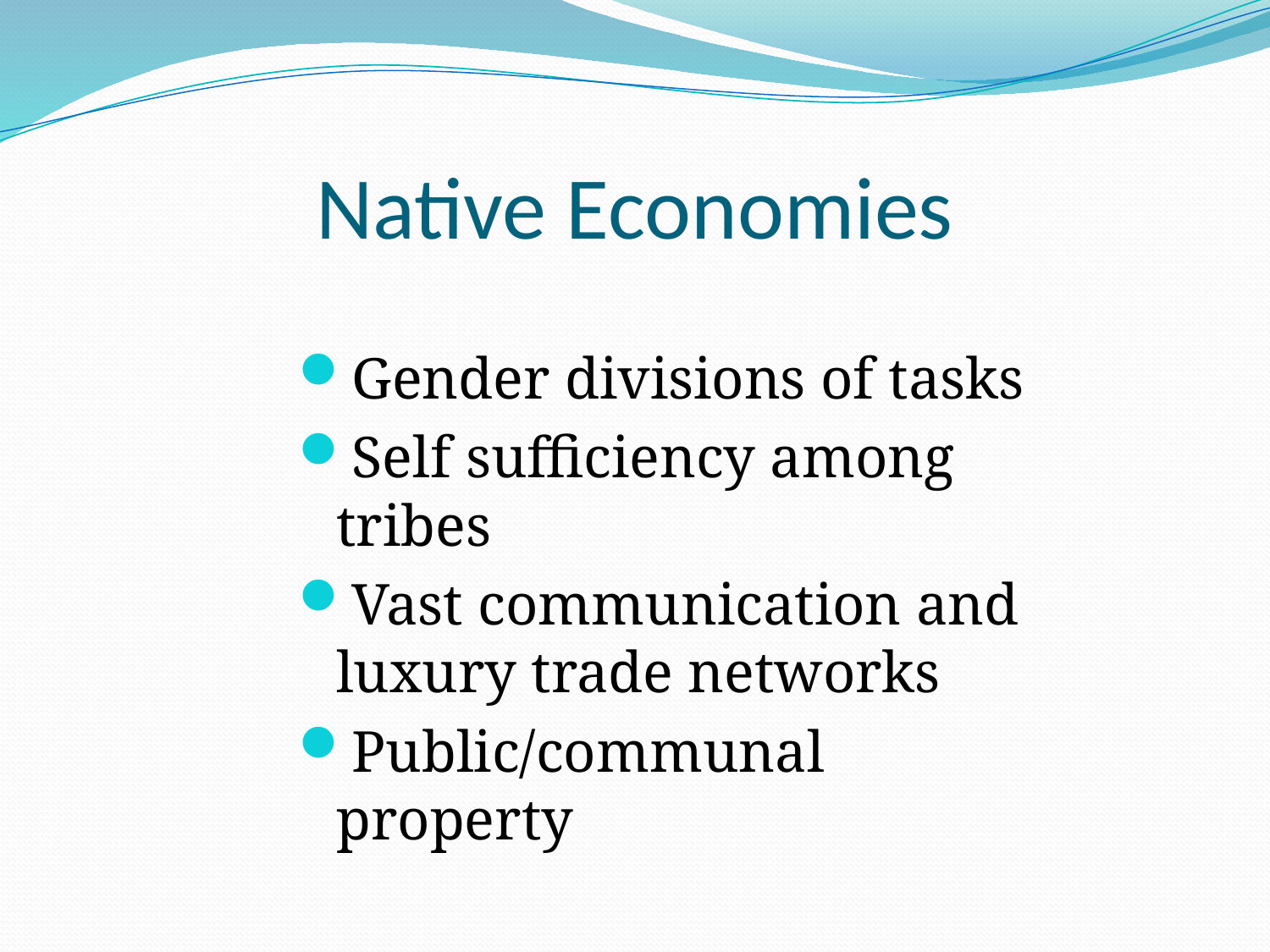

# Native Economies
Gender divisions of tasks
Self sufficiency among tribes
Vast communication and luxury trade networks
Public/communal property